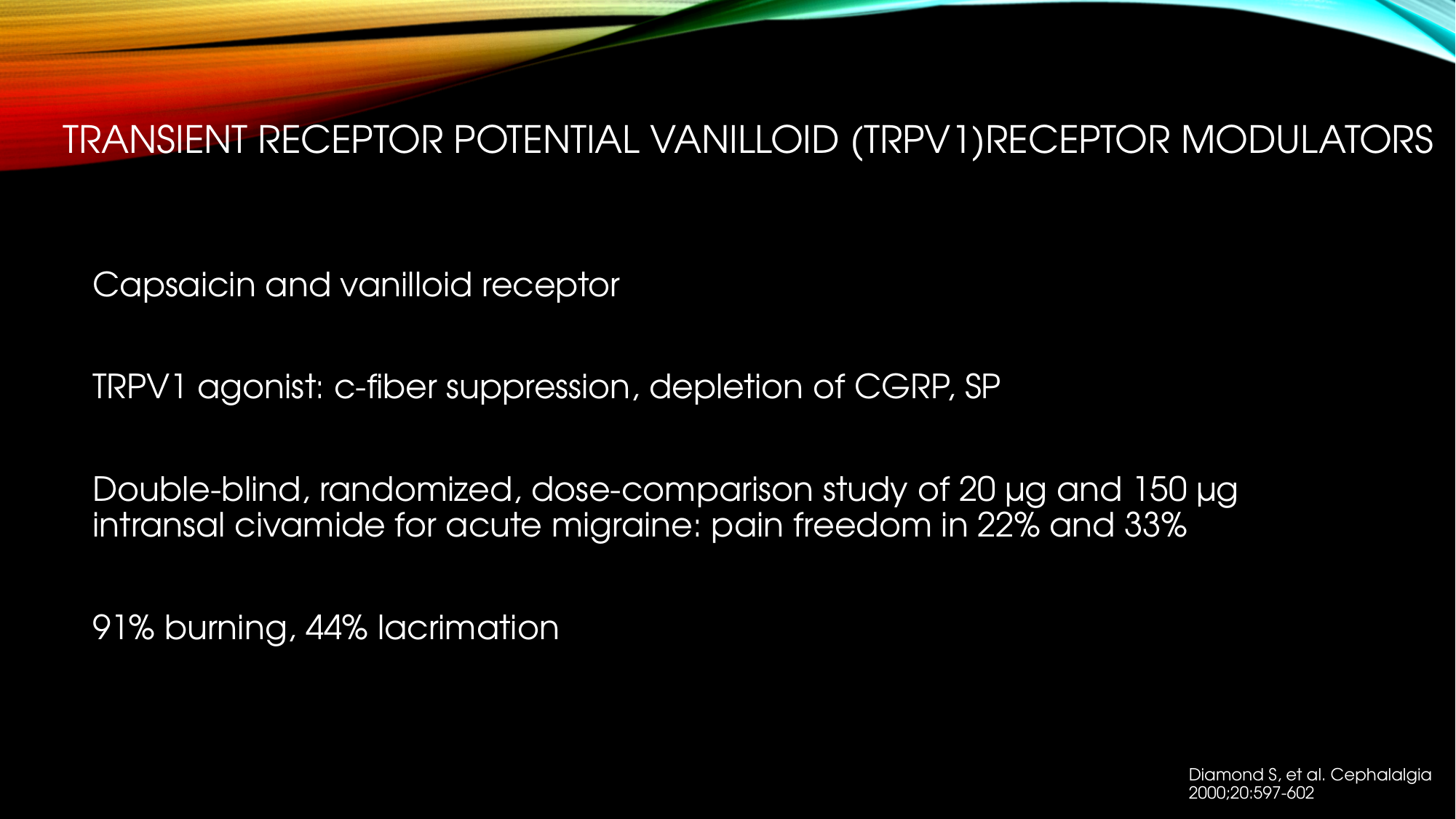

# Transient Receptor Potential Vanilloid (TRPV1)Receptor Modulators
Capsaicin and vanilloid receptor

TRPV1 agonist: c-fiber suppression, depletion of CGRP, SP

Double-blind, randomized, dose-comparison study of 20 µg and 150 µg intransal civamide for acute migraine: pain freedom in 22% and 33%

91% burning, 44% lacrimation
Diamond S, et al. Cephalalgia 2000;20:597-602